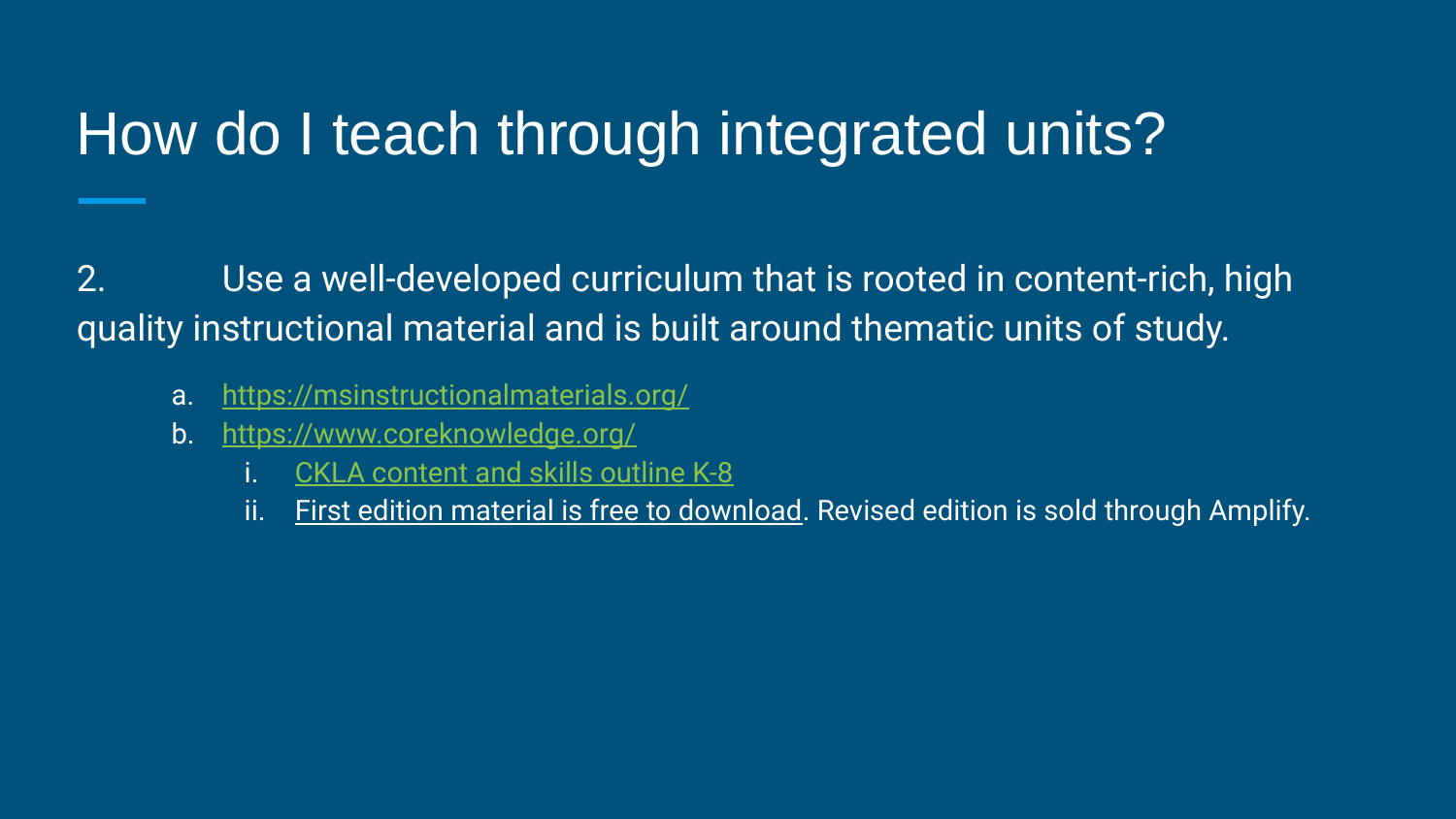

# How do I teach through integrated units?
2. 	Use a well-developed curriculum that is rooted in content-rich, high quality instructional material and is built around thematic units of study.
https://msinstructionalmaterials.org/
https://www.coreknowledge.org/
CKLA content and skills outline K-8
First edition material is free to download. Revised edition is sold through Amplify.